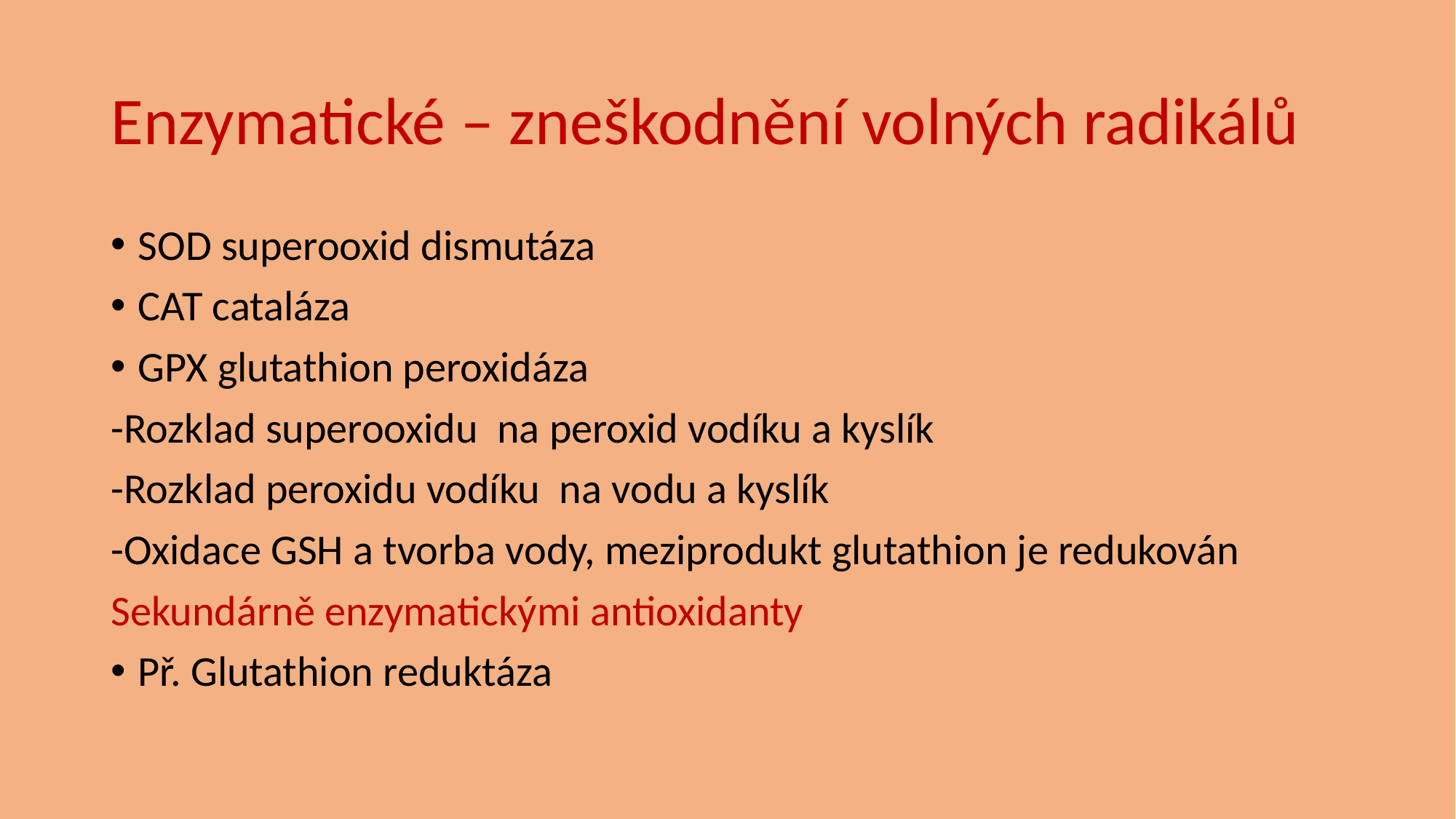

# Enzymatické – zneškodnění volných radikálů
SOD superooxid dismutáza
CAT cataláza
GPX glutathion peroxidáza
-Rozklad superooxidu  na peroxid vodíku a kyslík
-Rozklad peroxidu vodíku  na vodu a kyslík
-Oxidace GSH a tvorba vody, meziprodukt glutathion je redukován
Sekundárně enzymatickými antioxidanty
Př. Glutathion reduktáza